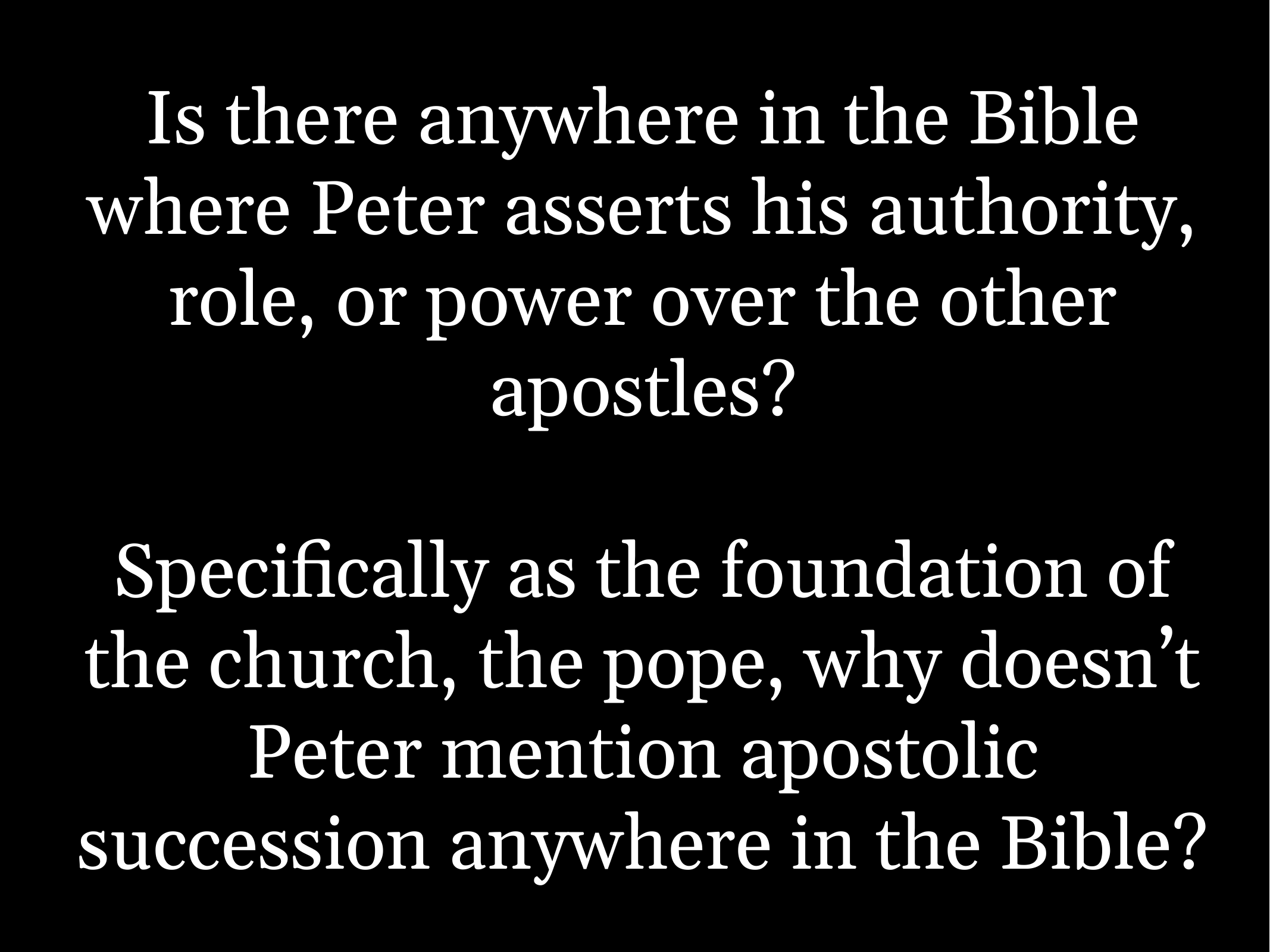

# Is there anywhere in the Bible where Peter asserts his authority, role, or power over the other apostles?

Specifically as the foundation of the church, the pope, why doesn’t Peter mention apostolic succession anywhere in the Bible?